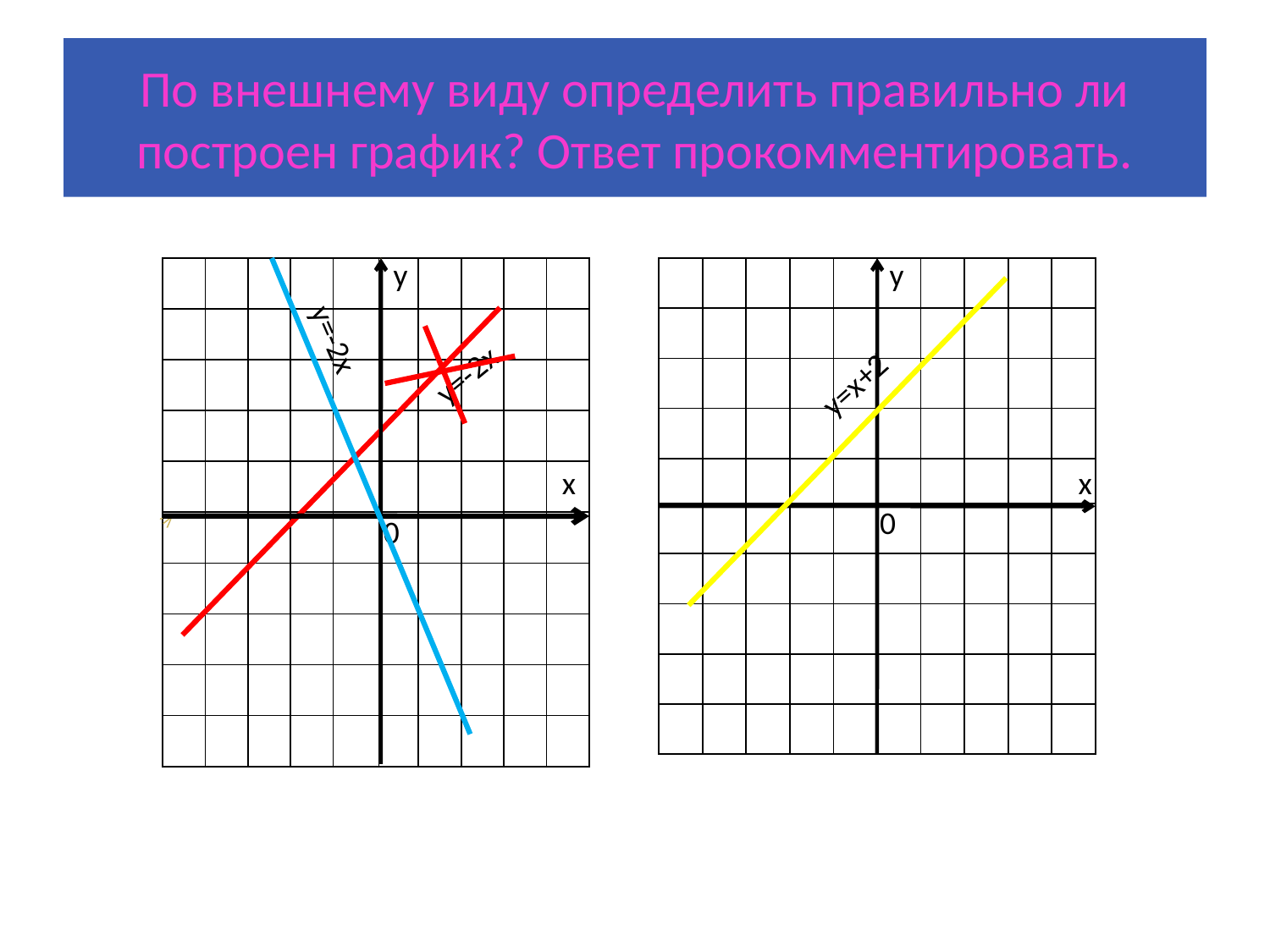

# По внешнему виду определить правильно ли построен график? Ответ прокомментировать.
у
х
0
у
х
0
|  |  |  |  |  |  |  |  |  |  |
| --- | --- | --- | --- | --- | --- | --- | --- | --- | --- |
|  |  |  |  |  |  |  |  |  |  |
|  |  |  |  |  |  |  |  |  |  |
|  |  |  |  |  |  |  |  |  |  |
|  |  |  |  |  |  |  |  |  |  |
|  |  |  |  |  |  |  |  |  |  |
|  |  |  |  |  |  |  |  |  |  |
|  |  |  |  |  |  |  |  |  |  |
|  |  |  |  |  |  |  |  |  |  |
|  |  |  |  |  |  |  |  |  |  |
у=-2х
|  |  |  |  |  |  |  |  |  |  |
| --- | --- | --- | --- | --- | --- | --- | --- | --- | --- |
|  |  |  |  |  |  |  |  |  |  |
|  |  |  |  |  |  |  |  |  |  |
|  |  |  |  |  |  |  |  |  |  |
|  |  |  |  |  |  |  |  |  |  |
|  |  |  |  |  |  |  |  |  |  |
|  |  |  |  |  |  |  |  |  |  |
|  |  |  |  |  |  |  |  |  |  |
|  |  |  |  |  |  |  |  |  |  |
|  |  |  |  |  |  |  |  |  |  |
у=х+2
у=-2х